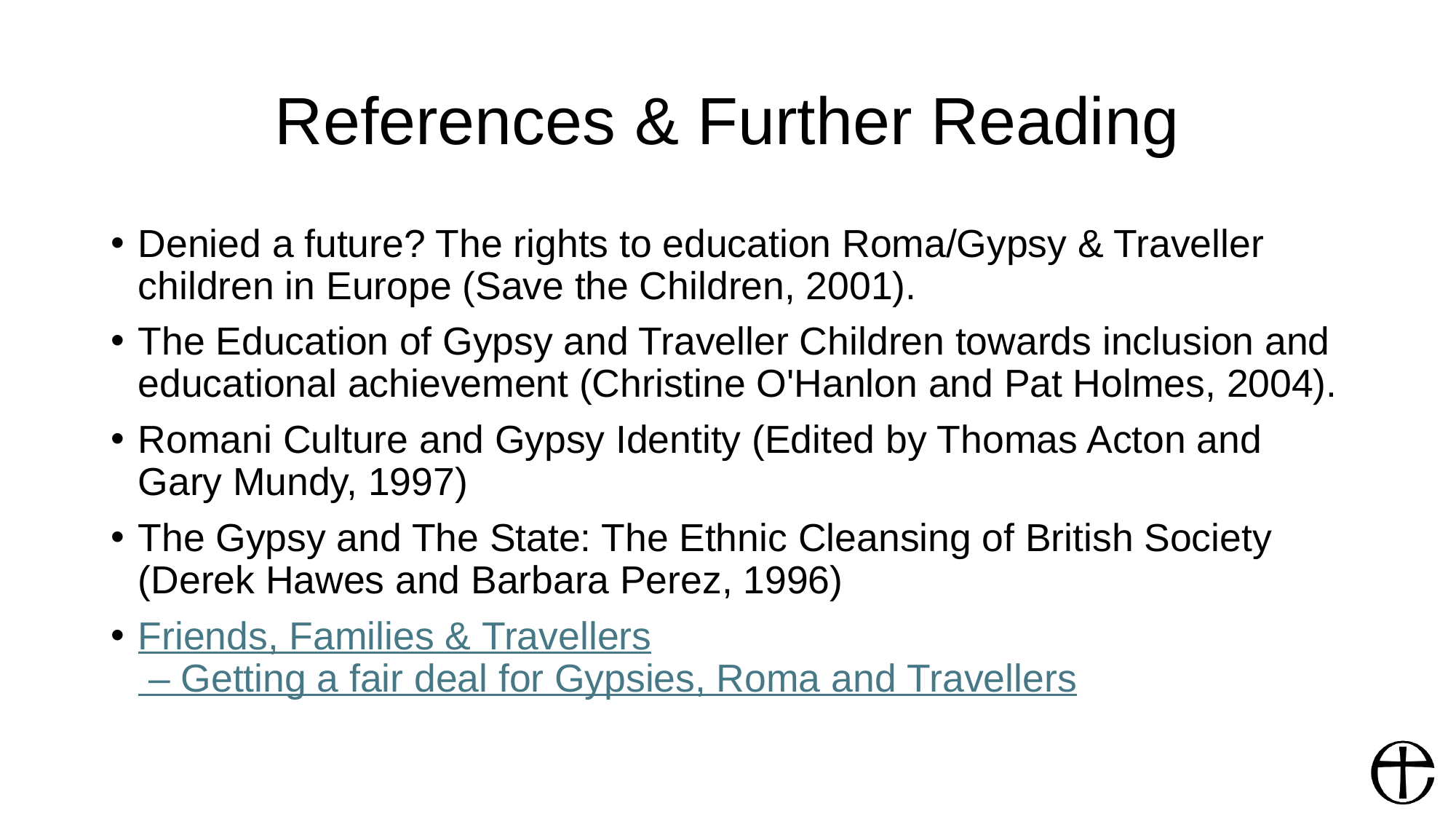

# References & Further Reading
Denied a future? The rights to education Roma/Gypsy & Traveller children in Europe (Save the Children, 2001).
The Education of Gypsy and Traveller Children towards inclusion and educational achievement (Christine O'Hanlon and Pat Holmes, 2004).
Romani Culture and Gypsy Identity (Edited by Thomas Acton and Gary Mundy, 1997)
The Gypsy and The State: The Ethnic Cleansing of British Society (Derek Hawes and Barbara Perez, 1996)
Friends, Families & Travellers – Getting a fair deal for Gypsies, Roma and Travellers